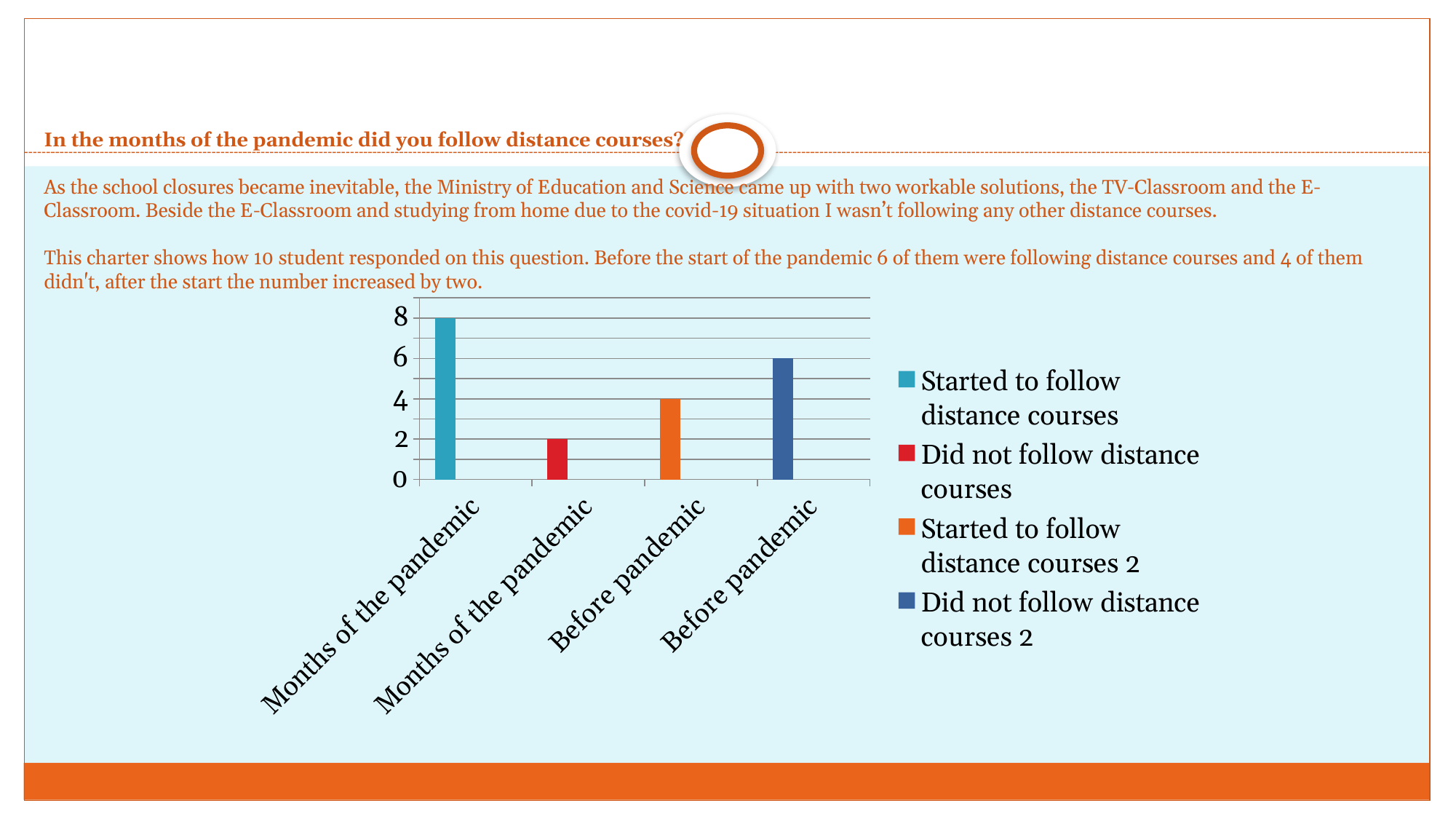

# In the months of the pandemic did you follow distance courses? As the school closures became inevitable, the Ministry of Education and Science came up with two workable solutions, the TV-Classroom and the E-Classroom. Beside the E-Classroom and studying from home due to the covid-19 situation I wasn’t following any other distance courses. This charter shows how 10 student responded on this question. Before the start of the pandemic 6 of them were following distance courses and 4 of them didn't, after the start the number increased by two.

### Chart

| Category | Started to follow distance courses | Did not follow distance courses | Started to follow distance courses 2 | Did not follow distance courses 2 |
|---|---|---|---|---|
| Months of the pandemic | 8.0 | None | None | None |
| Months of the pandemic | 2.0 | None | None | None |
| Before pandemic | 4.0 | None | None | None |
| Before pandemic | 6.0 | None | None | None |